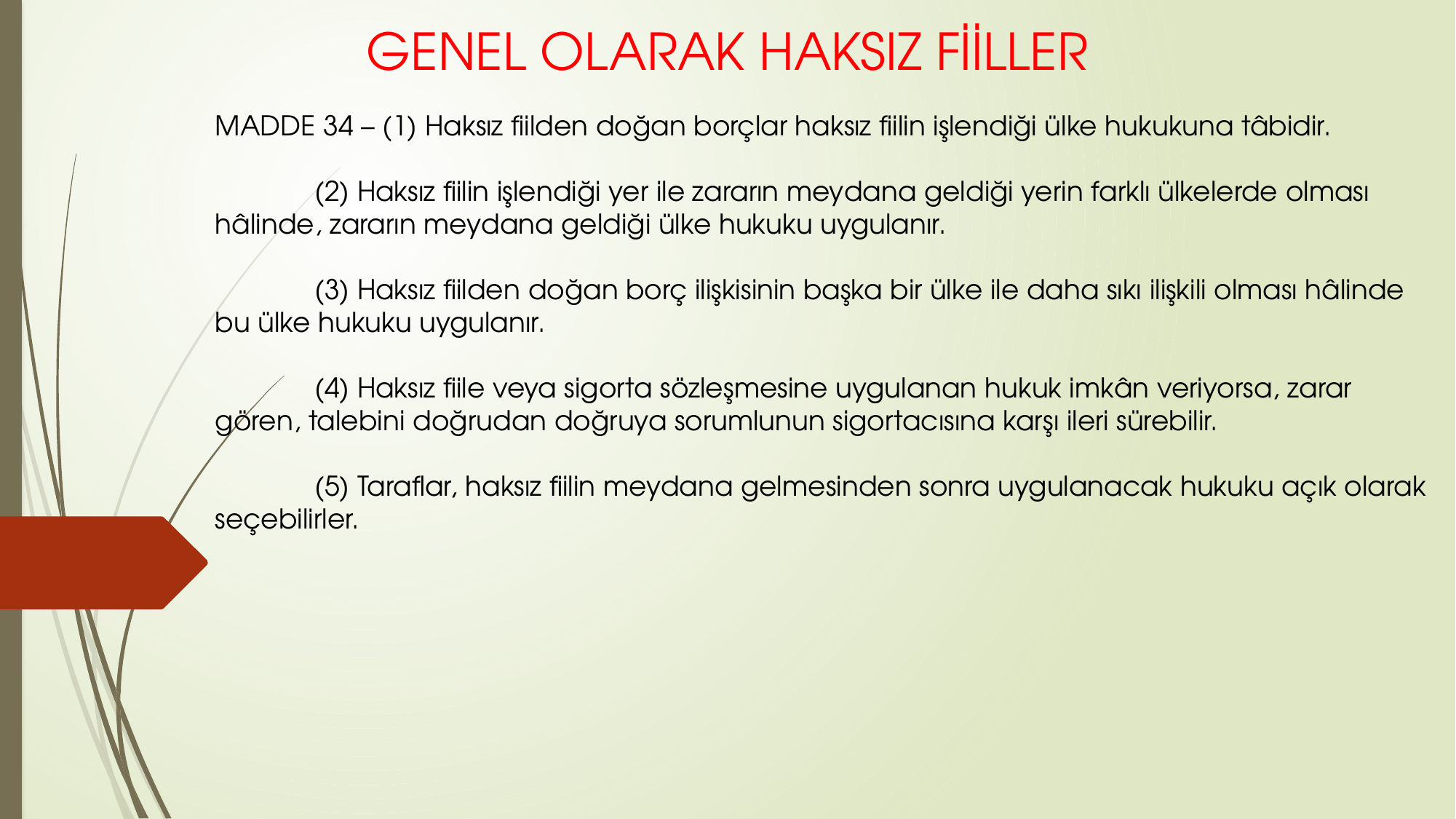

# GENEL OLARAK HAKSIZ FİİLLER
MADDE 34 – (1) Haksız fiilden doğan borçlar haksız fiilin işlendiği ülke hukukuna tâbidir.

             (2) Haksız fiilin işlendiği yer ile zararın meydana geldiği yerin farklı ülkelerde olması hâlinde, zararın meydana geldiği ülke hukuku uygulanır.

             (3) Haksız fiilden doğan borç ilişkisinin başka bir ülke ile daha sıkı ilişkili olması hâlinde bu ülke hukuku uygulanır.

             (4) Haksız fiile veya sigorta sözleşmesine uygulanan hukuk imkân veriyorsa, zarar gören, talebini doğrudan doğruya sorumlunun sigortacısına karşı ileri sürebilir.

             (5) Taraflar, haksız fiilin meydana gelmesinden sonra uygulanacak hukuku açık olarak seçebilirler.